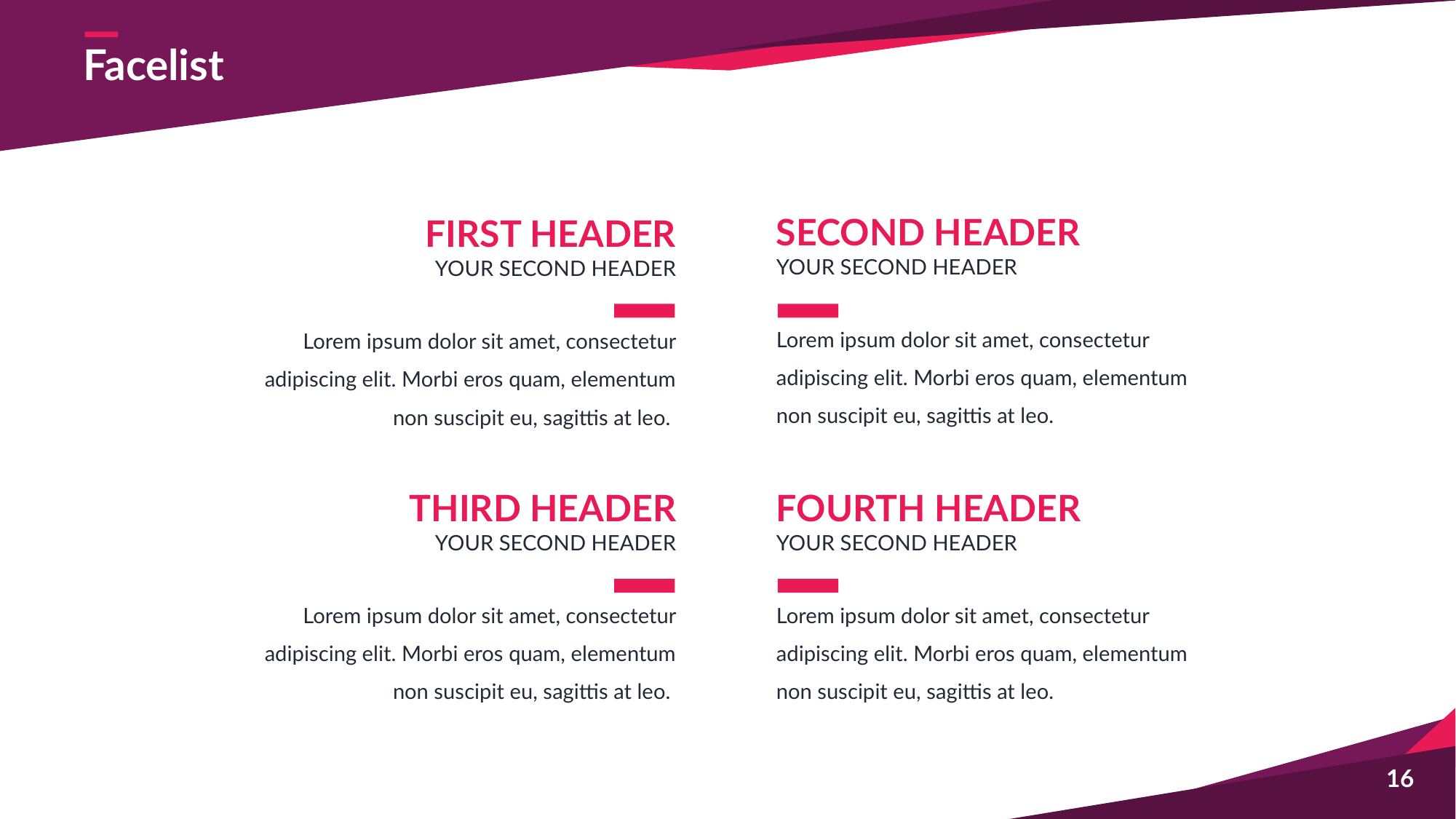

Facelist
SECOND HEADER
FIRST HEADER
YOUR SECOND HEADER
YOUR SECOND HEADER

Lorem ipsum dolor sit amet, consectetur adipiscing elit. Morbi eros quam, elementum non suscipit eu, sagittis at leo.
Lorem ipsum dolor sit amet, consectetur adipiscing elit. Morbi eros quam, elementum non suscipit eu, sagittis at leo.
THIRD HEADER
FOURTH HEADER
YOUR SECOND HEADER
YOUR SECOND HEADER

Lorem ipsum dolor sit amet, consectetur adipiscing elit. Morbi eros quam, elementum non suscipit eu, sagittis at leo.
Lorem ipsum dolor sit amet, consectetur adipiscing elit. Morbi eros quam, elementum non suscipit eu, sagittis at leo.